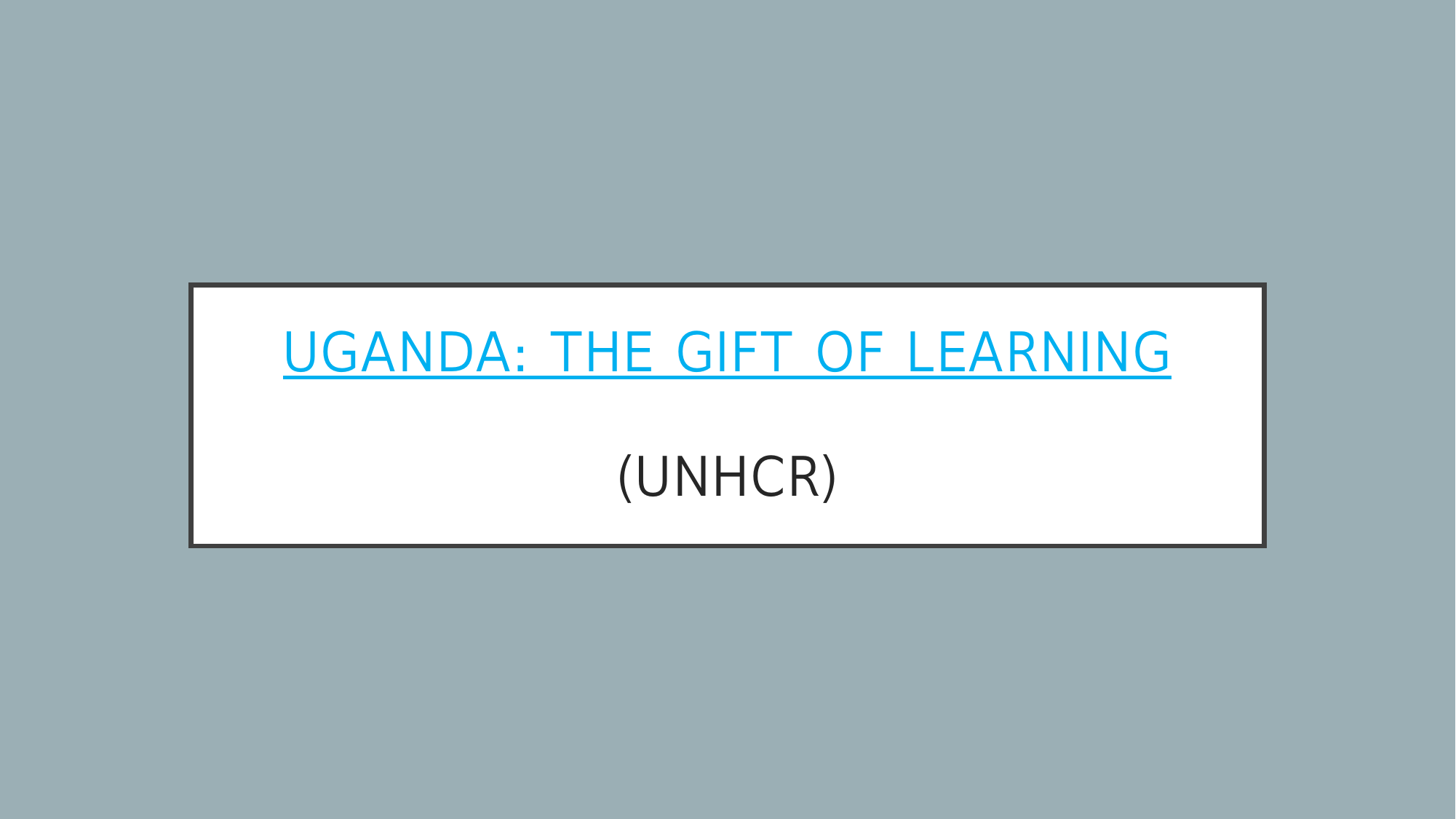

# Uganda: the gift of Learning (UNHCR)